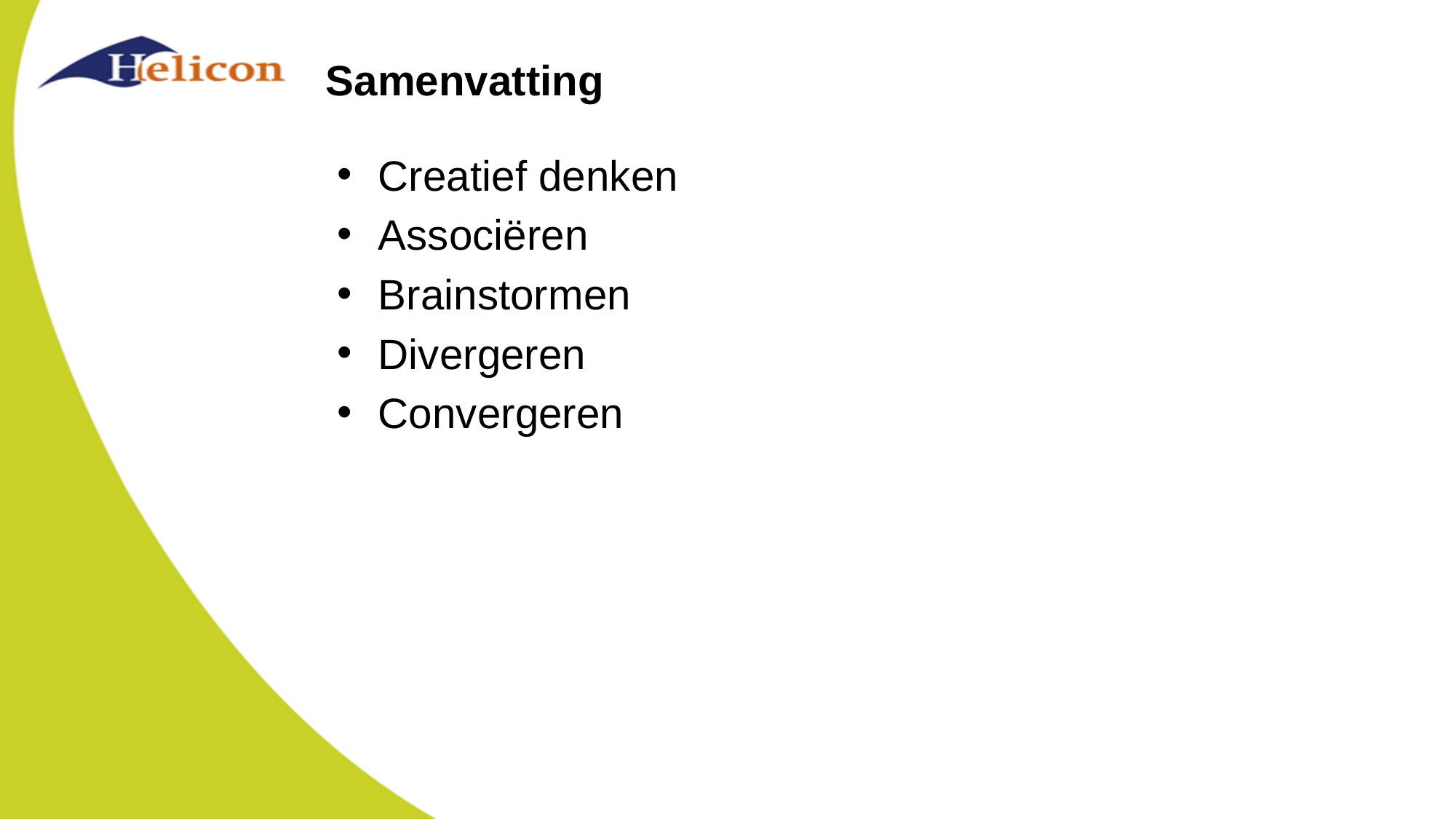

# Samenvatting
Creatief denken
Associëren
Brainstormen
Divergeren
Convergeren